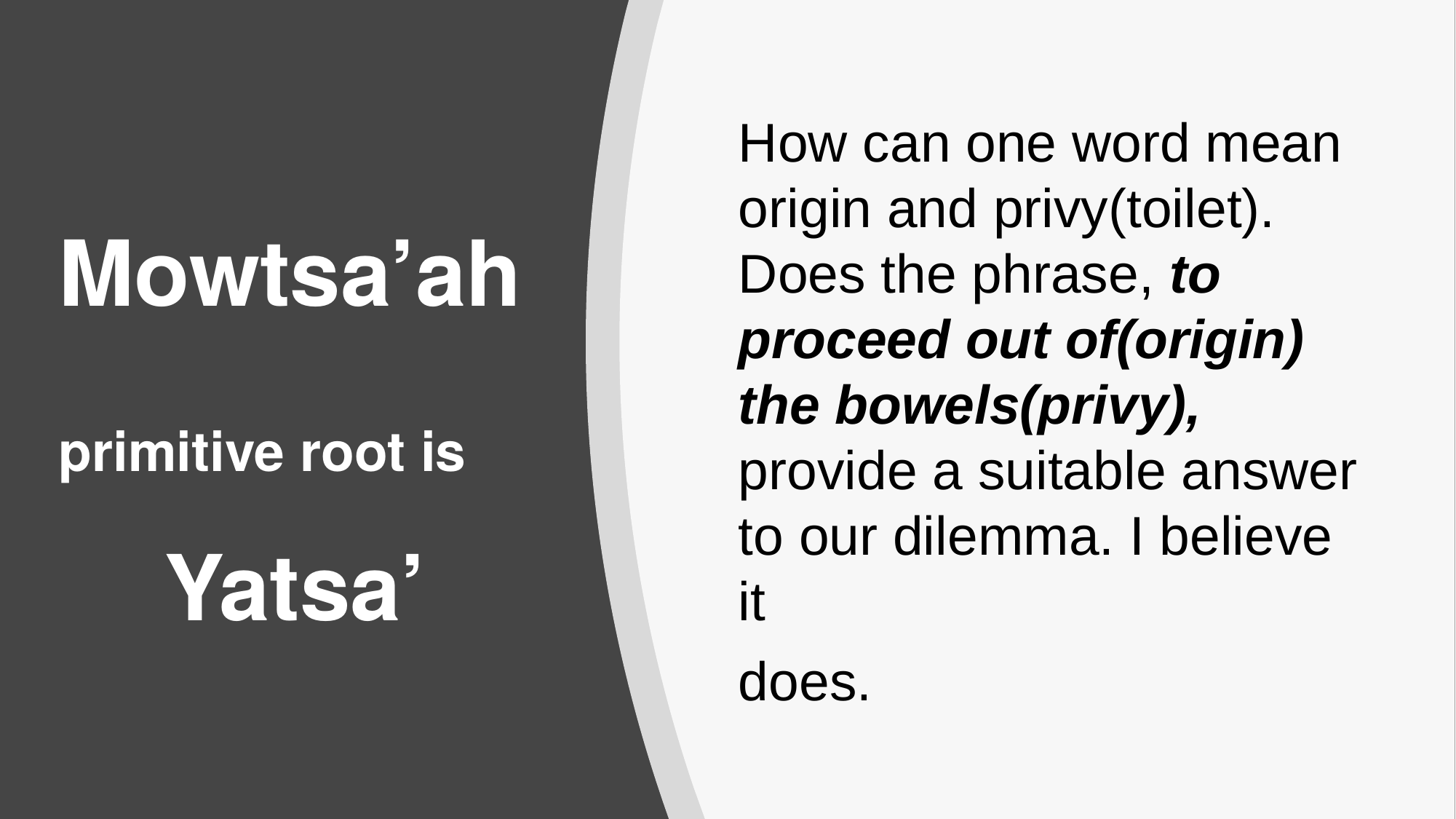

How can one word mean origin and privy(toilet). Does the phrase, to proceed out of(origin) the bowels(privy), provide a suitable answer to our dilemma. I believe it
does.
# Mowtsa’ah primitive root is Yatsa’